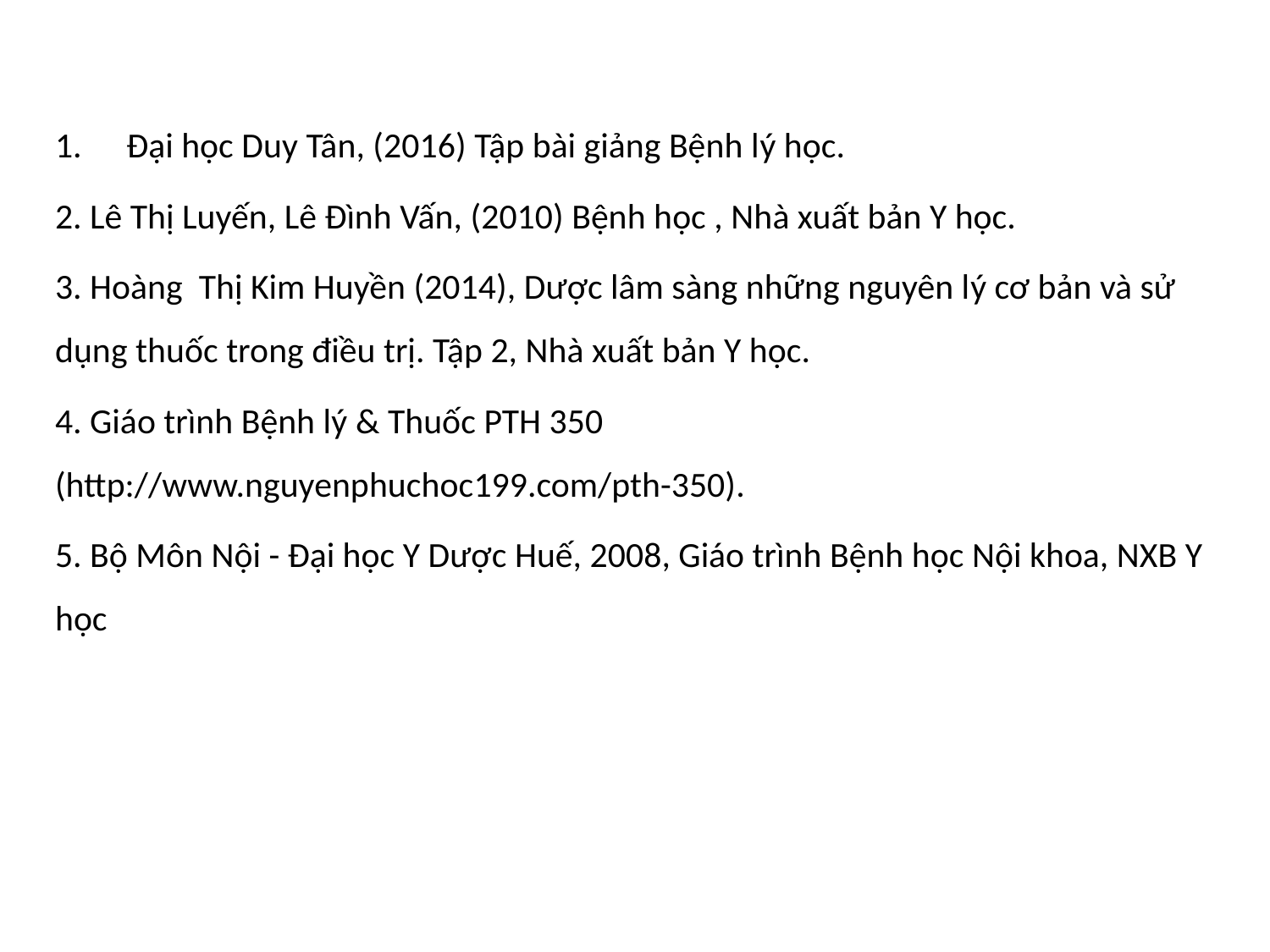

Đại học Duy Tân, (2016) Tập bài giảng Bệnh lý học.
2. Lê Thị Luyến, Lê Đình Vấn, (2010) Bệnh học , Nhà xuất bản Y học.
3. Hoàng  Thị Kim Huyền (2014), Dược lâm sàng những nguyên lý cơ bản và sử dụng thuốc trong điều trị. Tập 2, Nhà xuất bản Y học.
4. Giáo trình Bệnh lý & Thuốc PTH 350 (http://www.nguyenphuchoc199.com/pth-350).
5. Bộ Môn Nội - Đại học Y Dược Huế, 2008, Giáo trình Bệnh học Nội khoa, NXB Y học